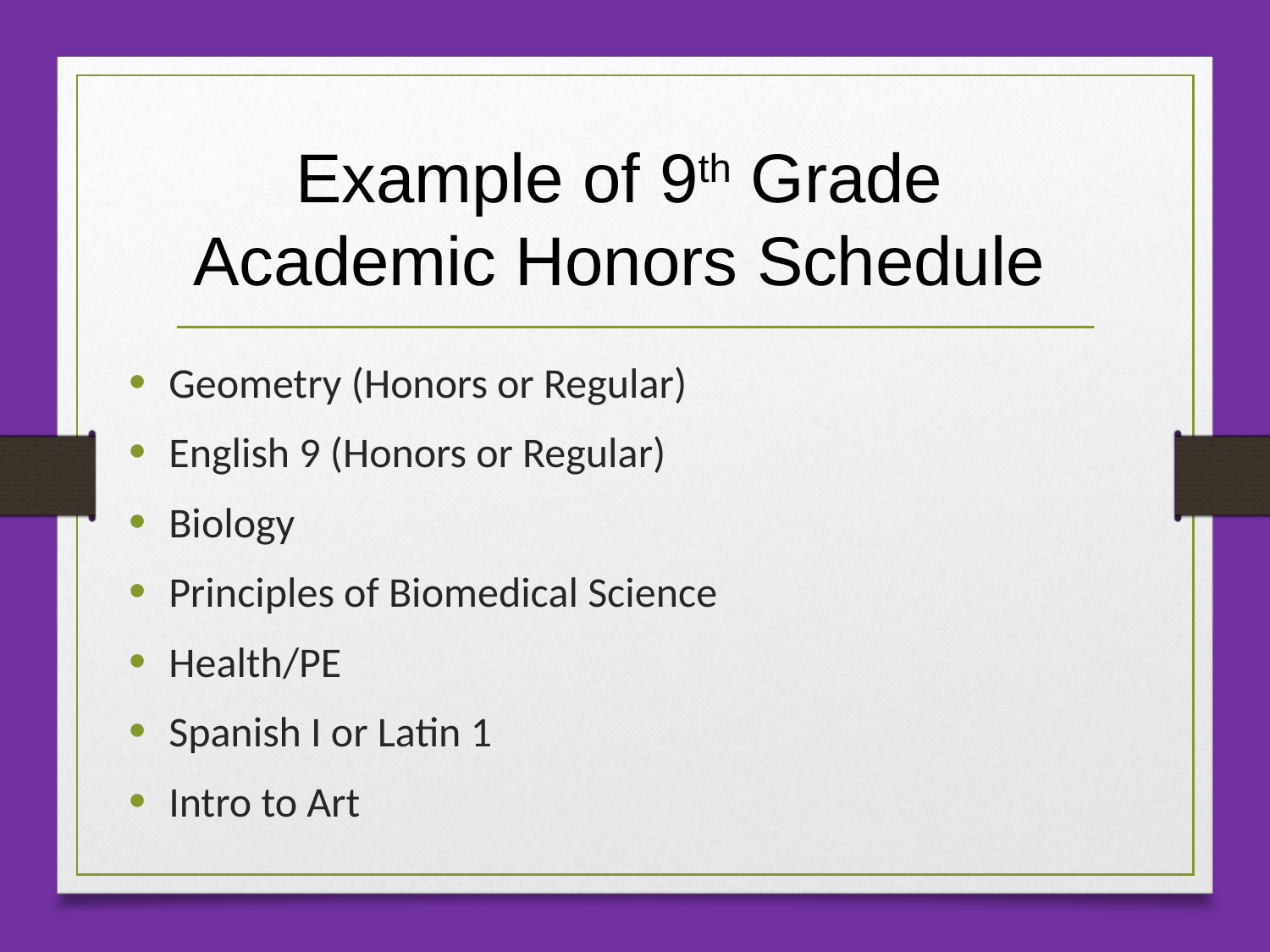

# Example of 9th Grade Academic Honors Schedule
Geometry (Honors or Regular)
English 9 (Honors or Regular)
Biology
Principles of Biomedical Science
Health/PE
Spanish I or Latin 1
Intro to Art